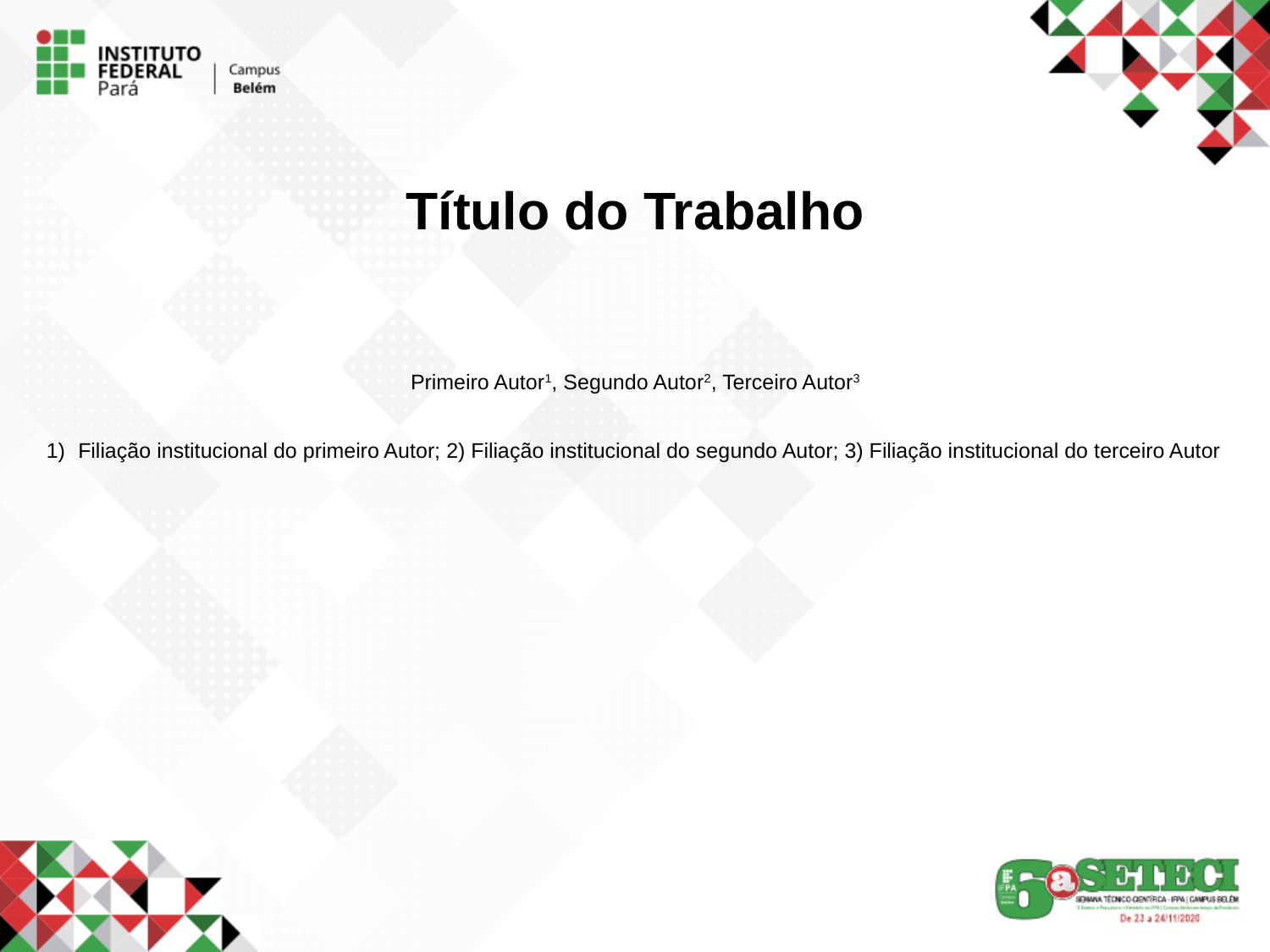

Título do Trabalho
Primeiro Autor1, Segundo Autor2, Terceiro Autor3
Filiação institucional do primeiro Autor; 2) Filiação institucional do segundo Autor; 3) Filiação institucional do terceiro Autor